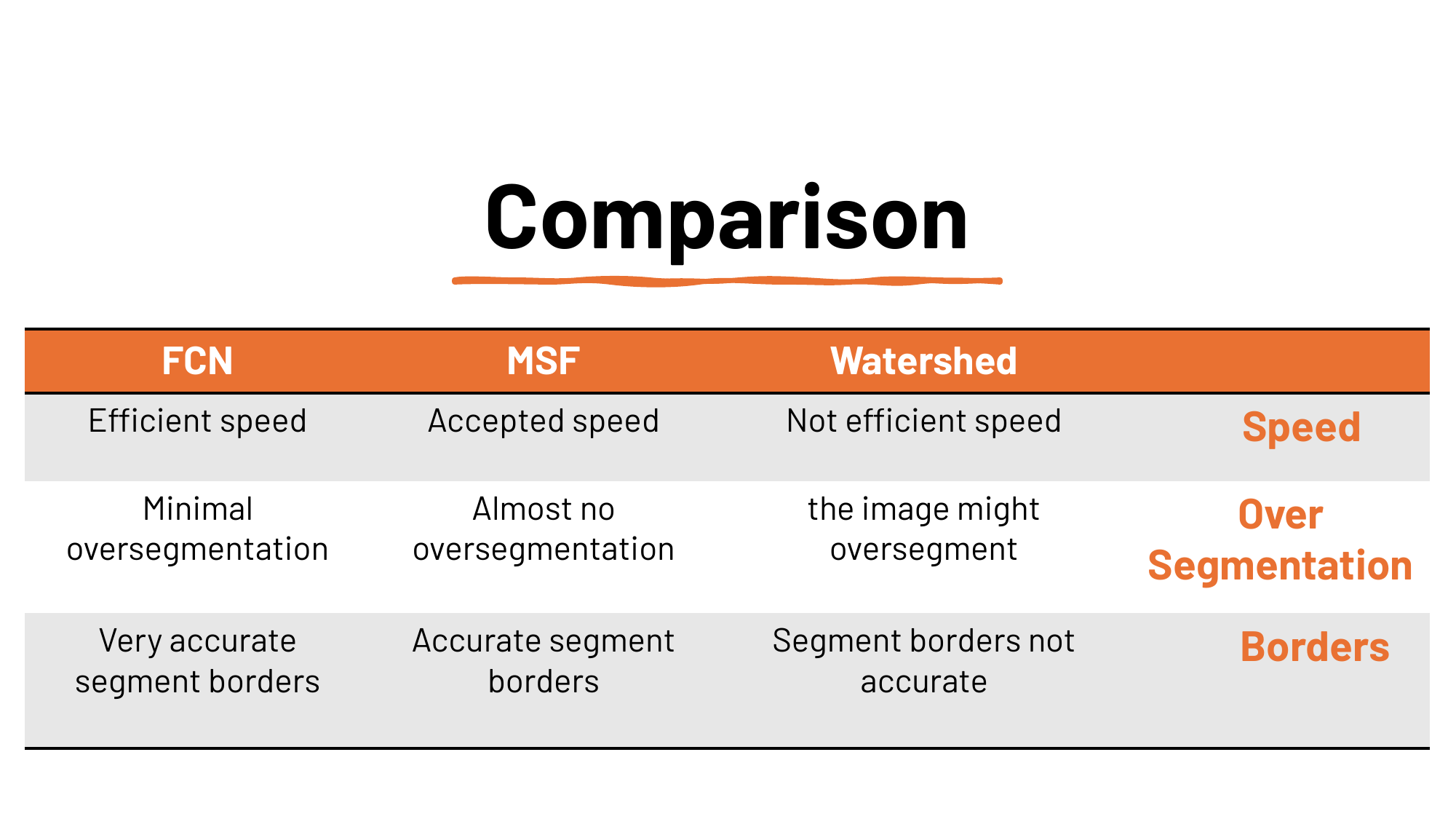

# Comparison

| FCN | MSF | Watershed |  |
| --- | --- | --- | --- |
| Efficient speed | Accepted speed | Not efficient speed | Speed |
| Minimal oversegmentation | Almost no oversegmentation | the image might oversegment | Over Segmentation |
| Very accurate segment borders | Accurate segment borders | Segment borders not accurate | Borders |